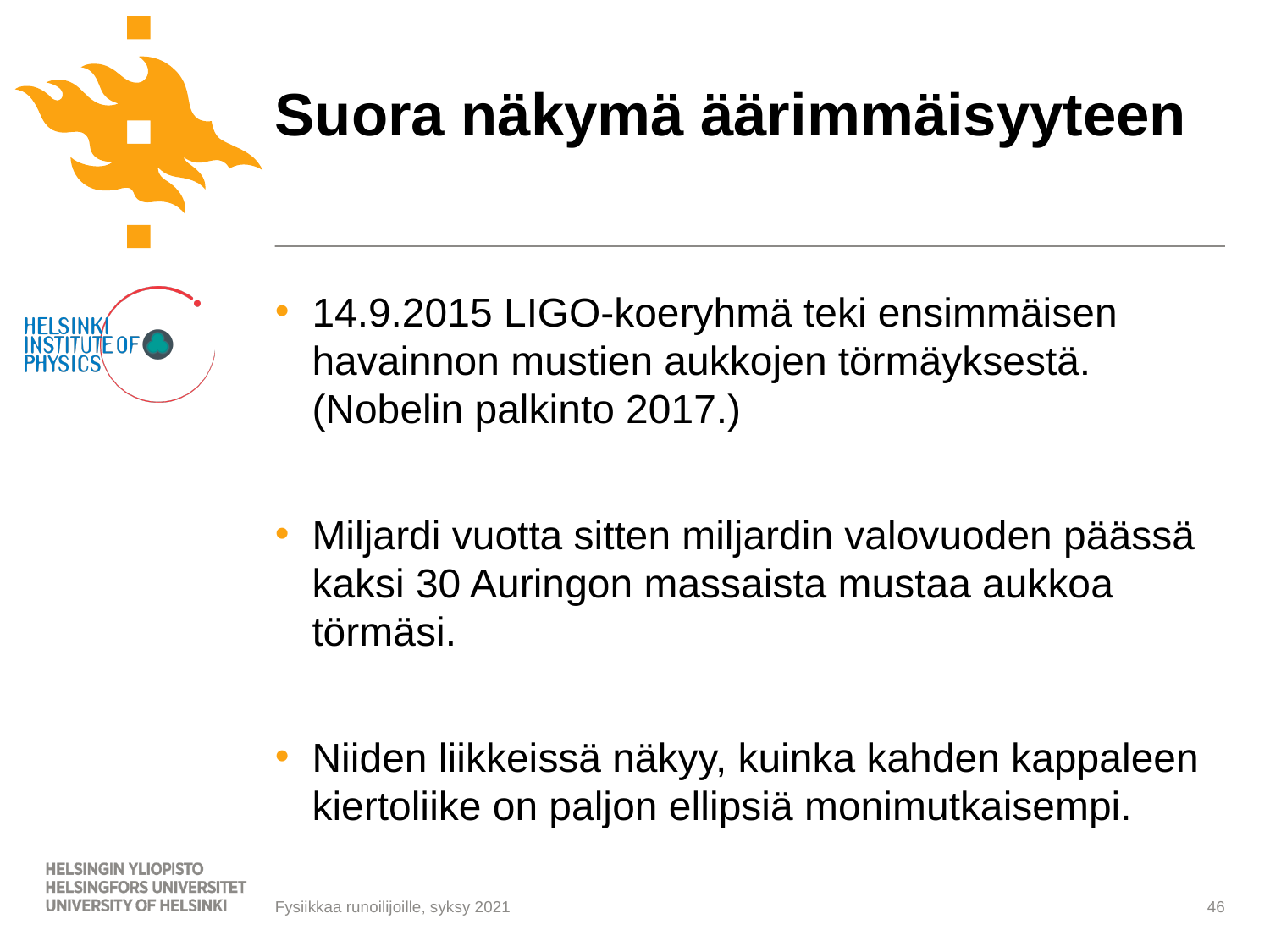

# Suora näkymä äärimmäisyyteen
14.9.2015 LIGO-koeryhmä teki ensimmäisen havainnon mustien aukkojen törmäyksestä. (Nobelin palkinto 2017.)

Miljardi vuotta sitten miljardin valovuoden päässä kaksi 30 Auringon massaista mustaa aukkoa törmäsi.

Niiden liikkeissä näkyy, kuinka kahden kappaleen kiertoliike on paljon ellipsiä monimutkaisempi.
46
Fysiikkaa runoilijoille, syksy 2021